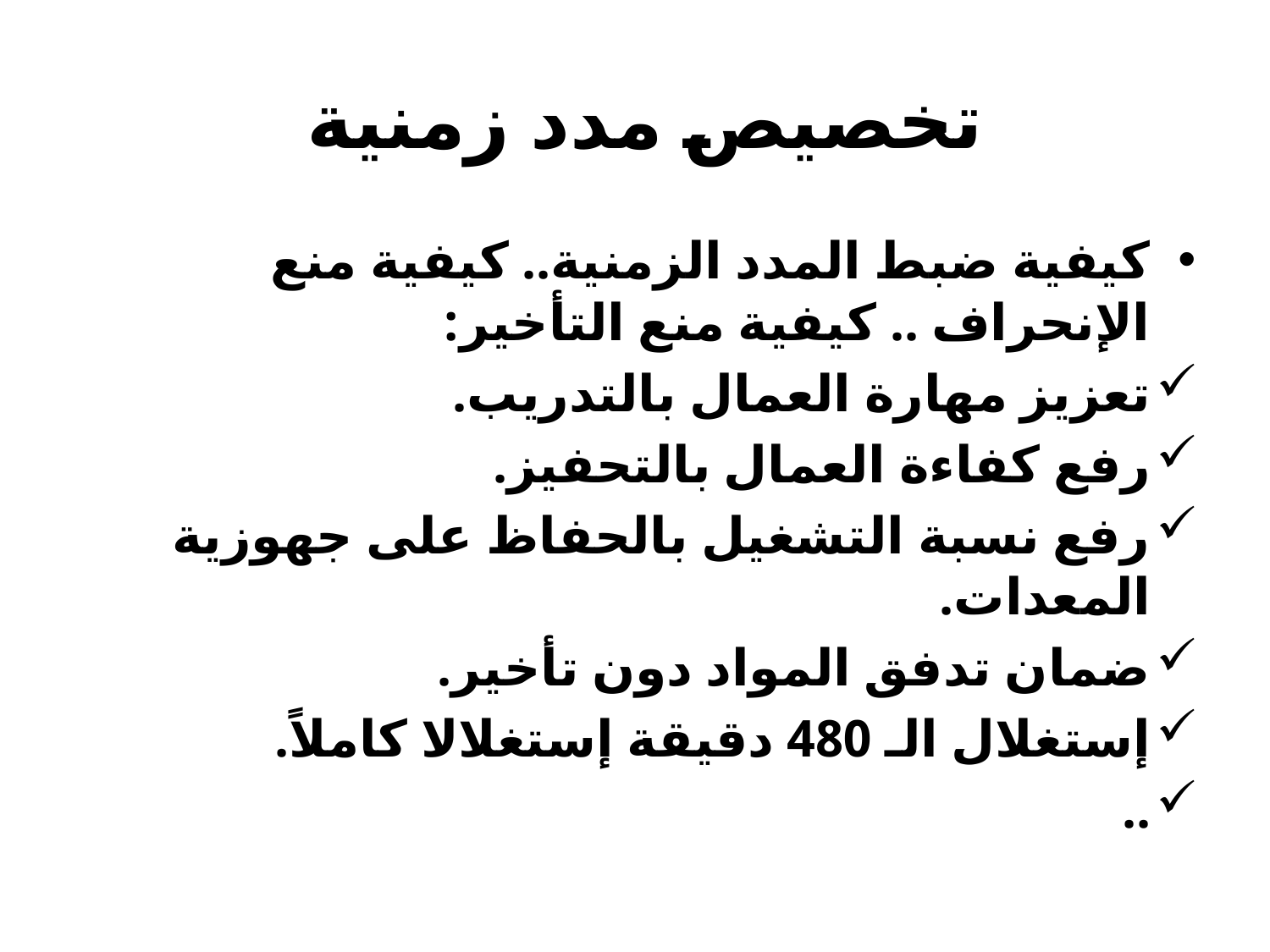

# تخصيص مدد زمنية
كيفية ضبط المدد الزمنية.. كيفية منع الإنحراف .. كيفية منع التأخير:
تعزيز مهارة العمال بالتدريب.
رفع كفاءة العمال بالتحفيز.
رفع نسبة التشغيل بالحفاظ على جهوزية المعدات.
ضمان تدفق المواد دون تأخير.
إستغلال الـ 480 دقيقة إستغلالا كاملاً.
..